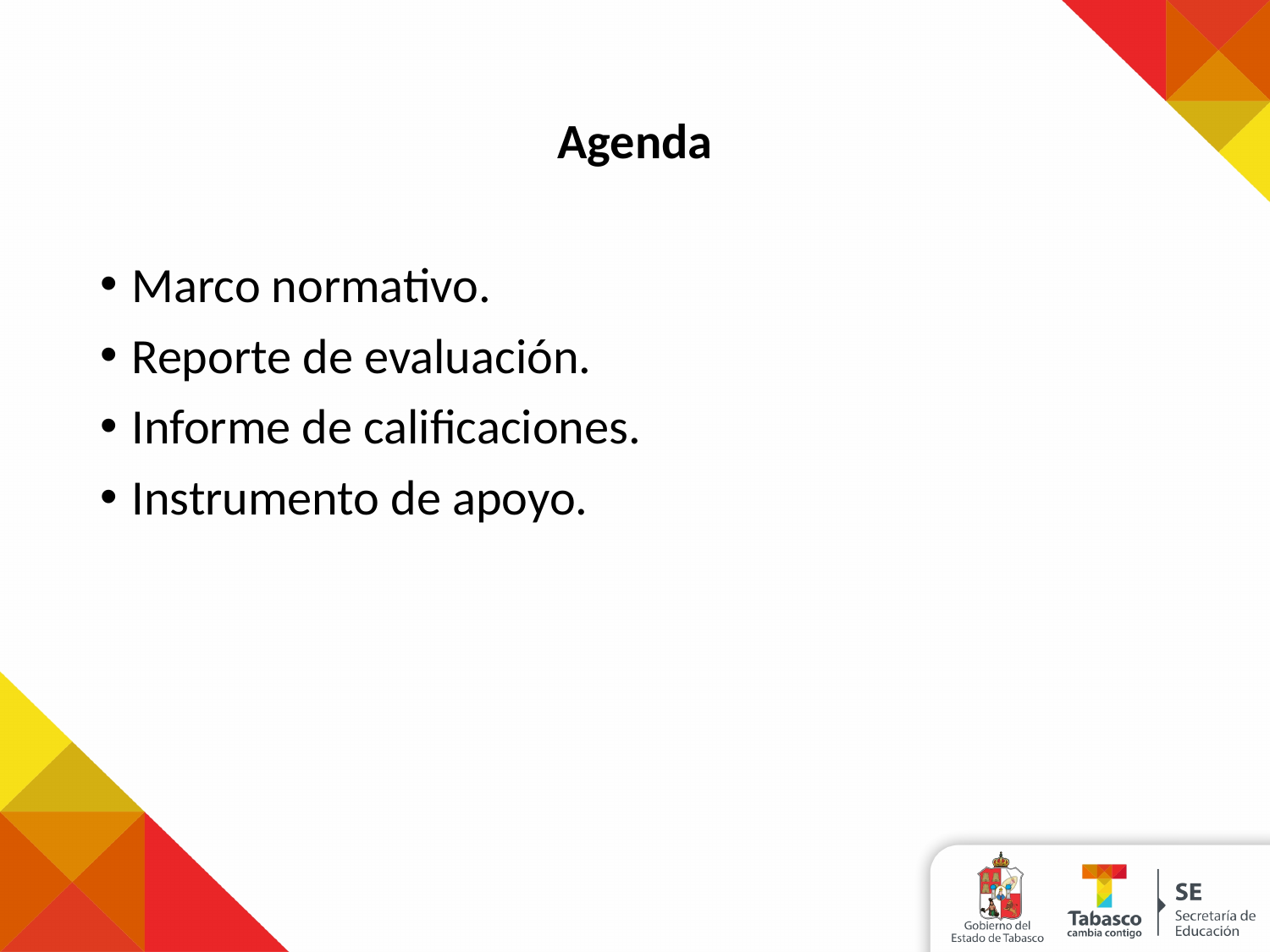

# Agenda
Marco normativo.
Reporte de evaluación.
Informe de calificaciones.
Instrumento de apoyo.